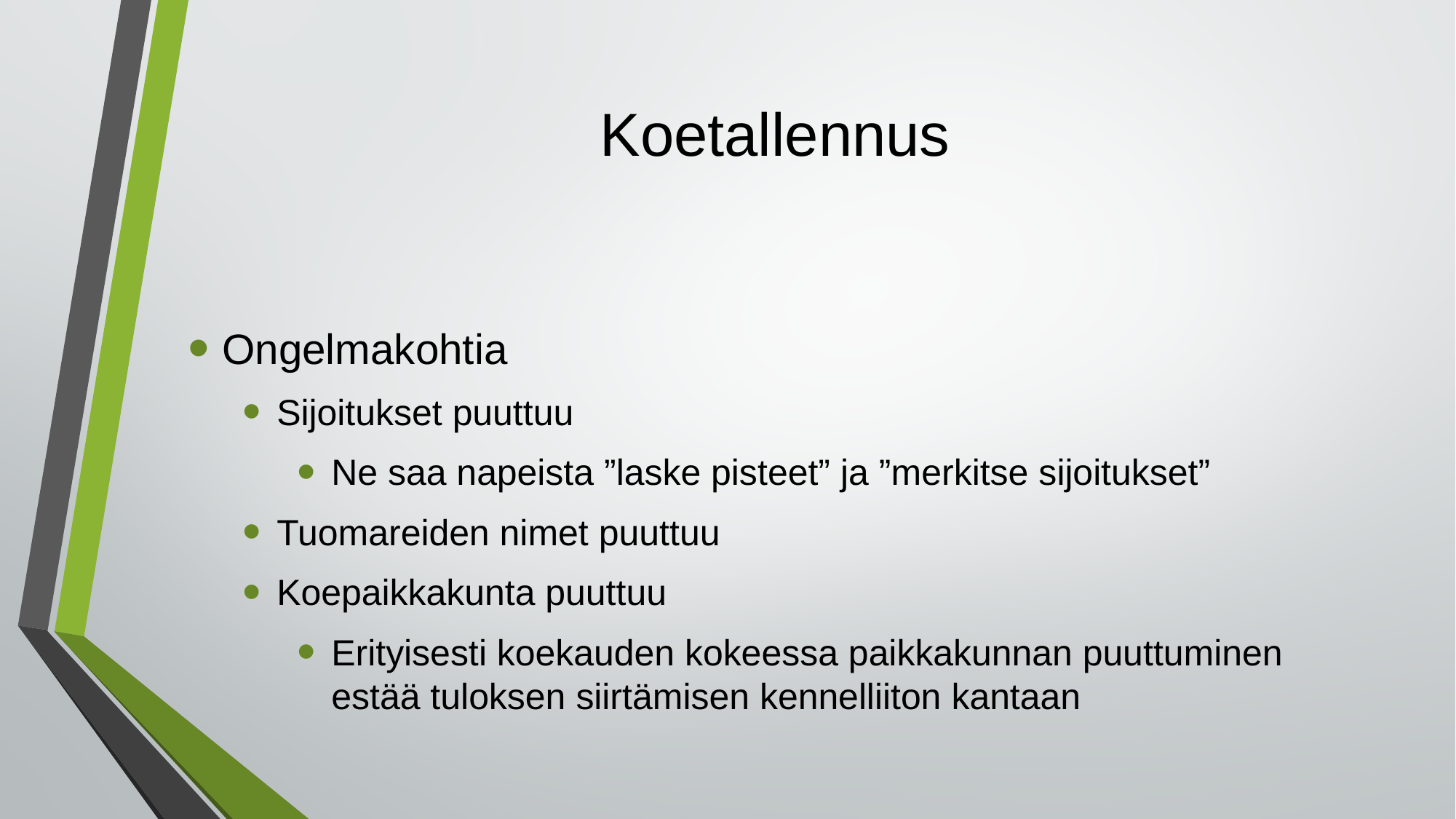

# Koetallennus
Ongelmakohtia
Sijoitukset puuttuu
Ne saa napeista ”laske pisteet” ja ”merkitse sijoitukset”
Tuomareiden nimet puuttuu
Koepaikkakunta puuttuu
Erityisesti koekauden kokeessa paikkakunnan puuttuminen estää tuloksen siirtämisen kennelliiton kantaan